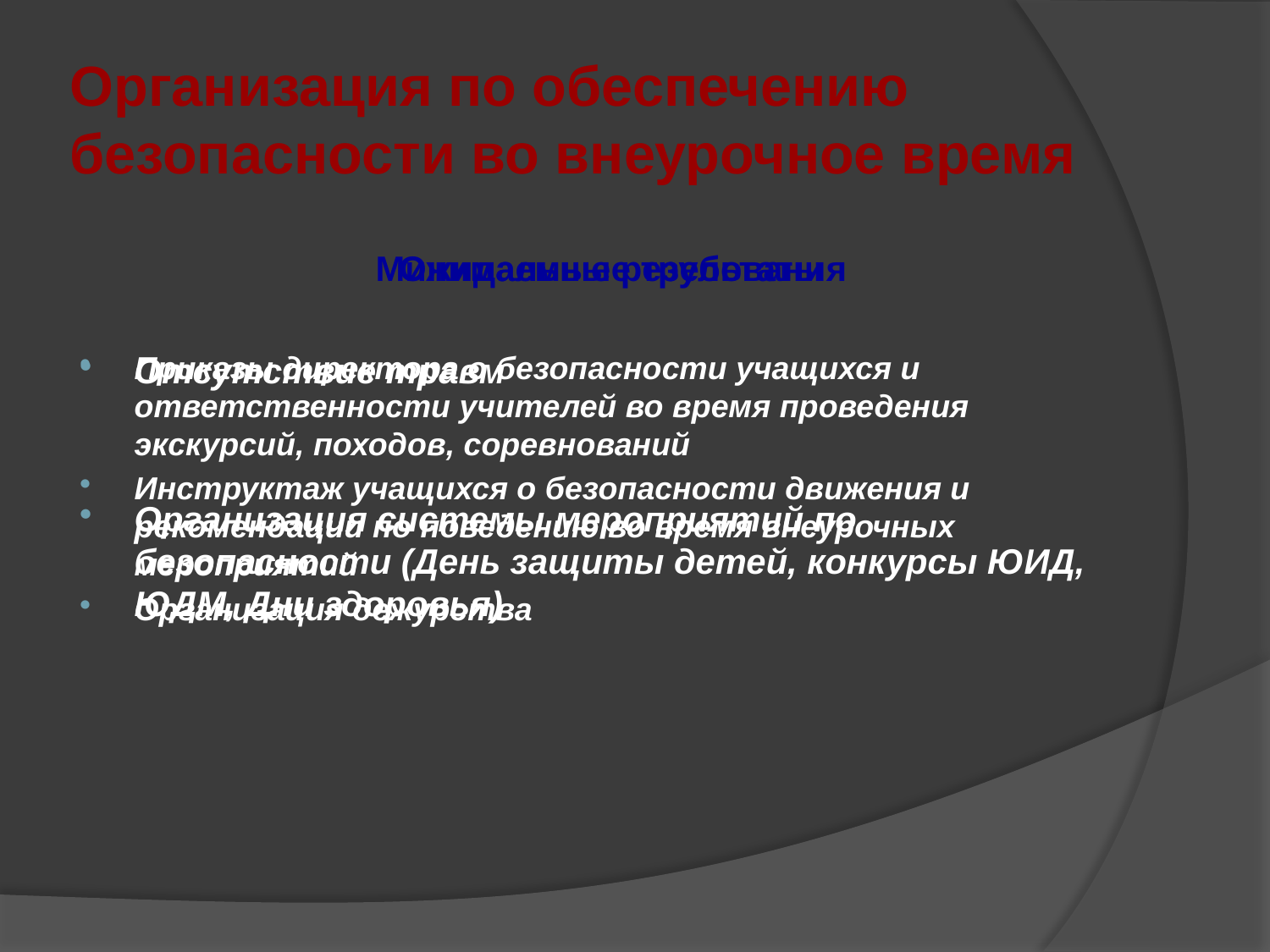

# Организация по обеспечению безопасности во внеурочное время
	Минимальные требования

Приказы директора о безопасности учащихся и ответственности учителей во время проведения экскурсий, походов, соревнований
Инструктаж учащихся о безопасности движения и рекомендации по поведению во время внеурочных мероприятий
Организация дежурства

	Ожидаемые результаты

Отсутствие травм

Организация системы мероприятий по безопасности (День защиты детей, конкурсы ЮИД, ЮДМ, Дни здоровья)